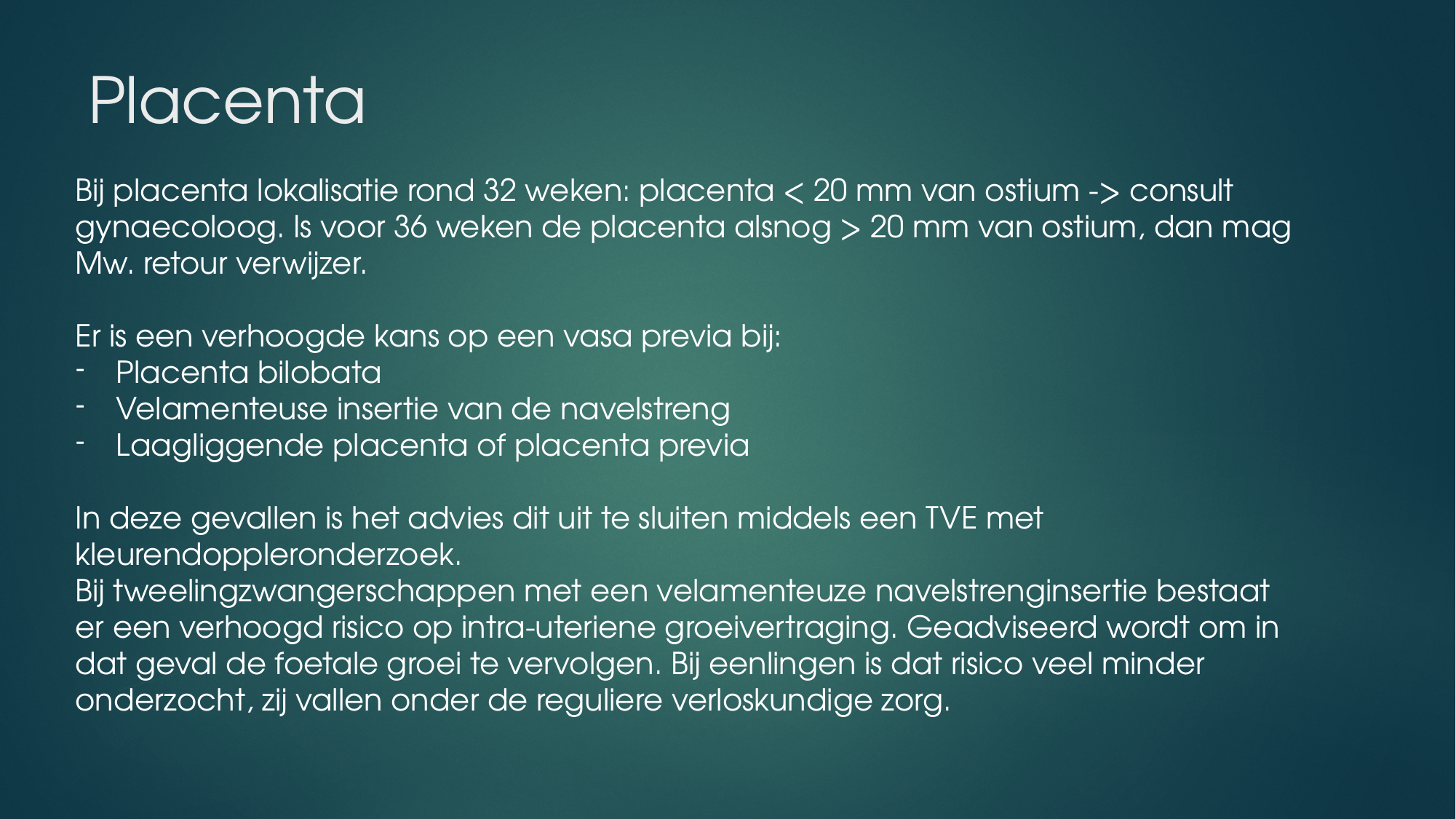

# Placenta
Bij placenta lokalisatie rond 32 weken: placenta < 20 mm van ostium -> consult gynaecoloog. Is voor 36 weken de placenta alsnog > 20 mm van ostium, dan mag Mw. retour verwijzer.

Er is een verhoogde kans op een vasa previa bij:
Placenta bilobata
Velamenteuse insertie van de navelstreng
Laagliggende placenta of placenta previa

In deze gevallen is het advies dit uit te sluiten middels een TVE met kleurendoppleronderzoek.
Bij tweelingzwangerschappen met een velamenteuze navelstrenginsertie bestaat er een verhoogd risico op intra-uteriene groeivertraging. Geadviseerd wordt om in dat geval de foetale groei te vervolgen. Bij eenlingen is dat risico veel minder onderzocht, zij vallen onder de reguliere verloskundige zorg.